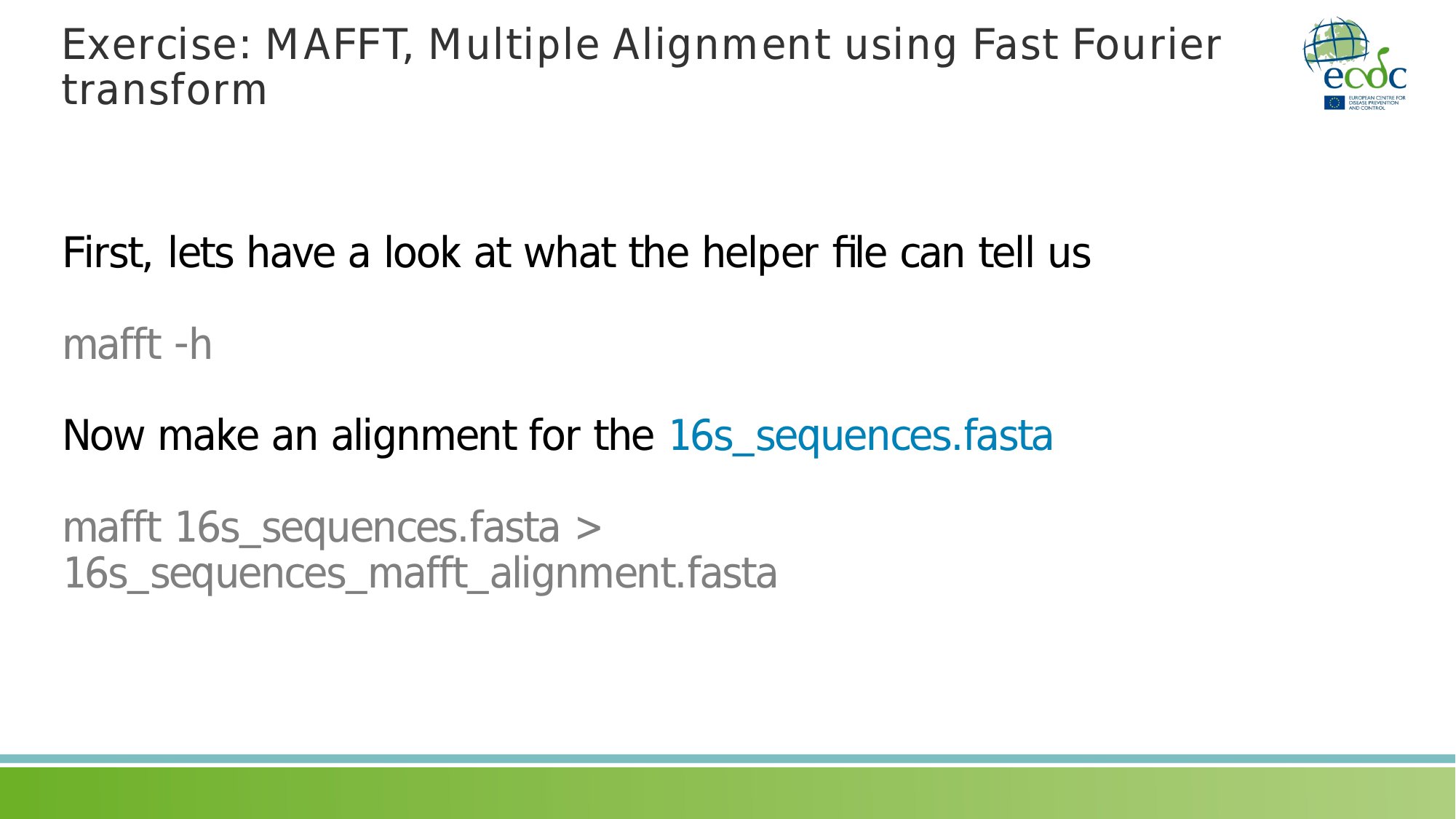

Exercise: MAFFT, Multiple Alignment using Fast Fourier transform

First, lets have a look at what the helper file can tell us

mafft -h

Now make an alignment for the 16s_sequences.fasta

mafft 16s_sequences.fasta > 16s_sequences_mafft_alignment.fasta